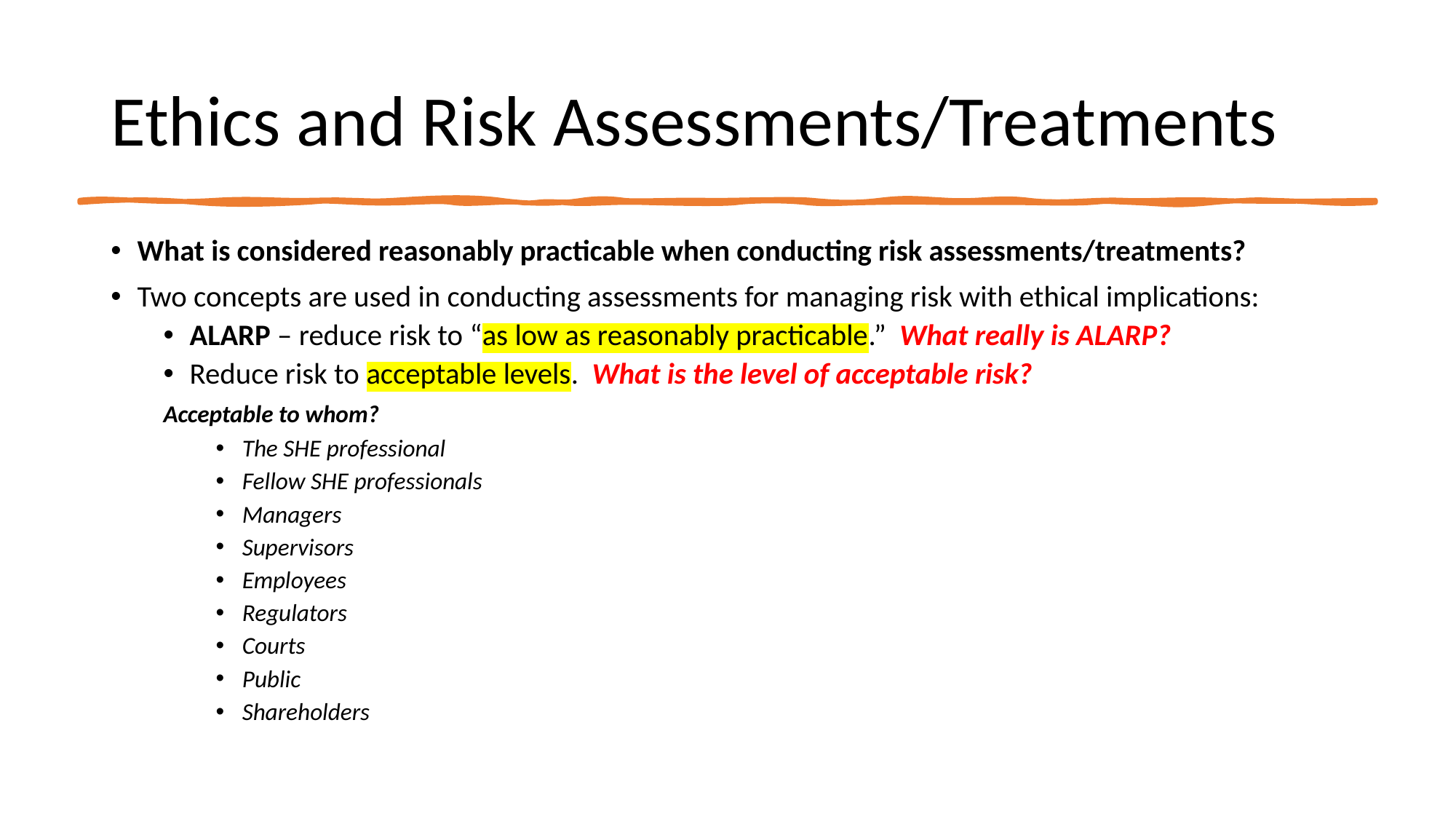

# Ethics and Risk Assessments/Treatments

What is considered reasonably practicable when conducting risk assessments/treatments?
Two concepts are used in conducting assessments for managing risk with ethical implications:
ALARP – reduce risk to “as low as reasonably practicable.”  What really is ALARP?
Reduce risk to acceptable levels.  What is the level of acceptable risk?
	Acceptable to whom?
The SHE professional
Fellow SHE professionals
Managers
Supervisors
Employees
Regulators
Courts
Public
Shareholders